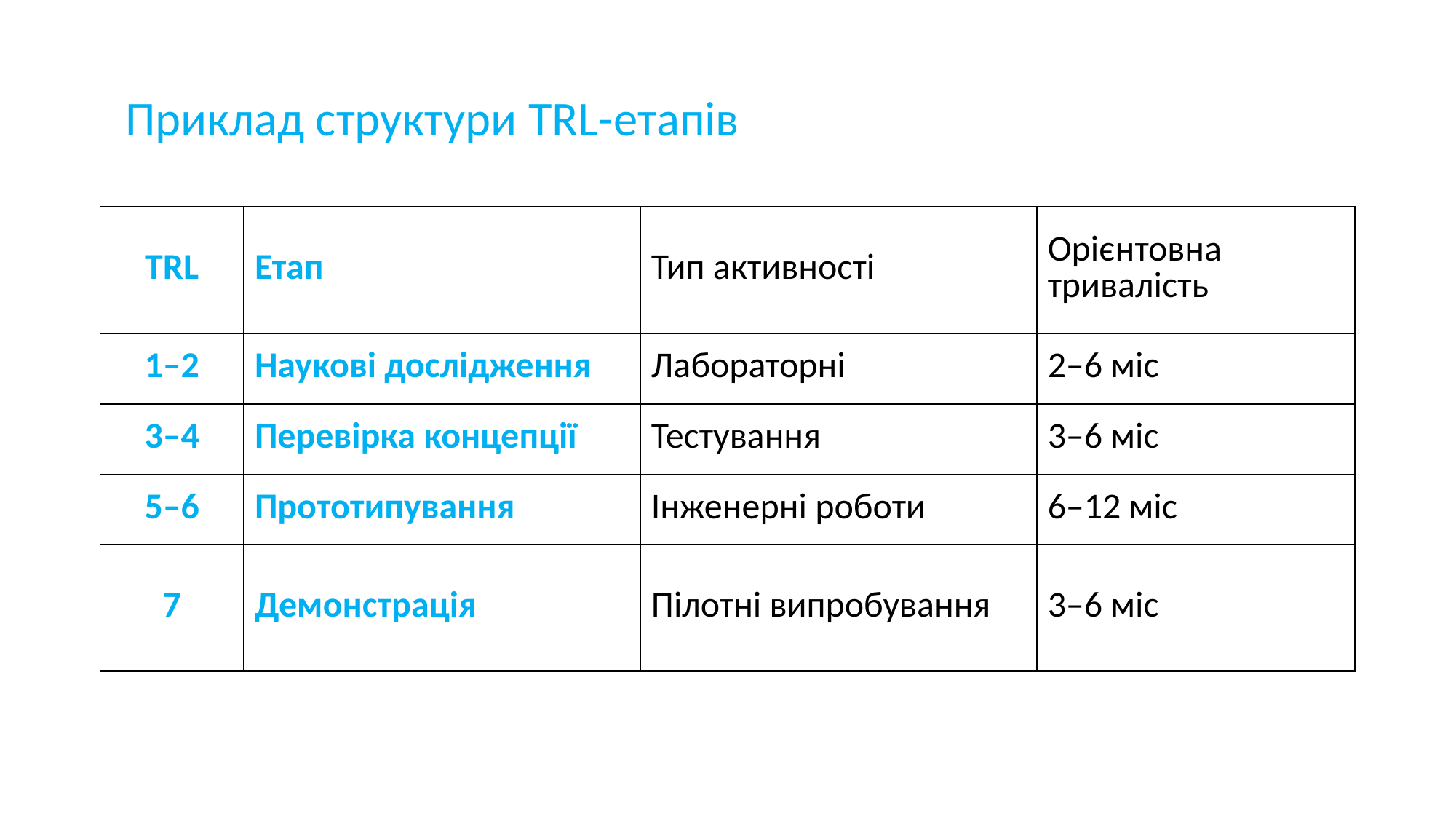

# Приклад структури TRL-етапів
| TRL | Етап | Тип активності | Орієнтовна тривалість |
| --- | --- | --- | --- |
| 1–2 | Наукові дослідження | Лабораторні | 2–6 міс |
| 3–4 | Перевірка концепції | Тестування | 3–6 міс |
| 5–6 | Прототипування | Інженерні роботи | 6–12 міс |
| 7 | Демонстрація | Пілотні випробування | 3–6 міс |